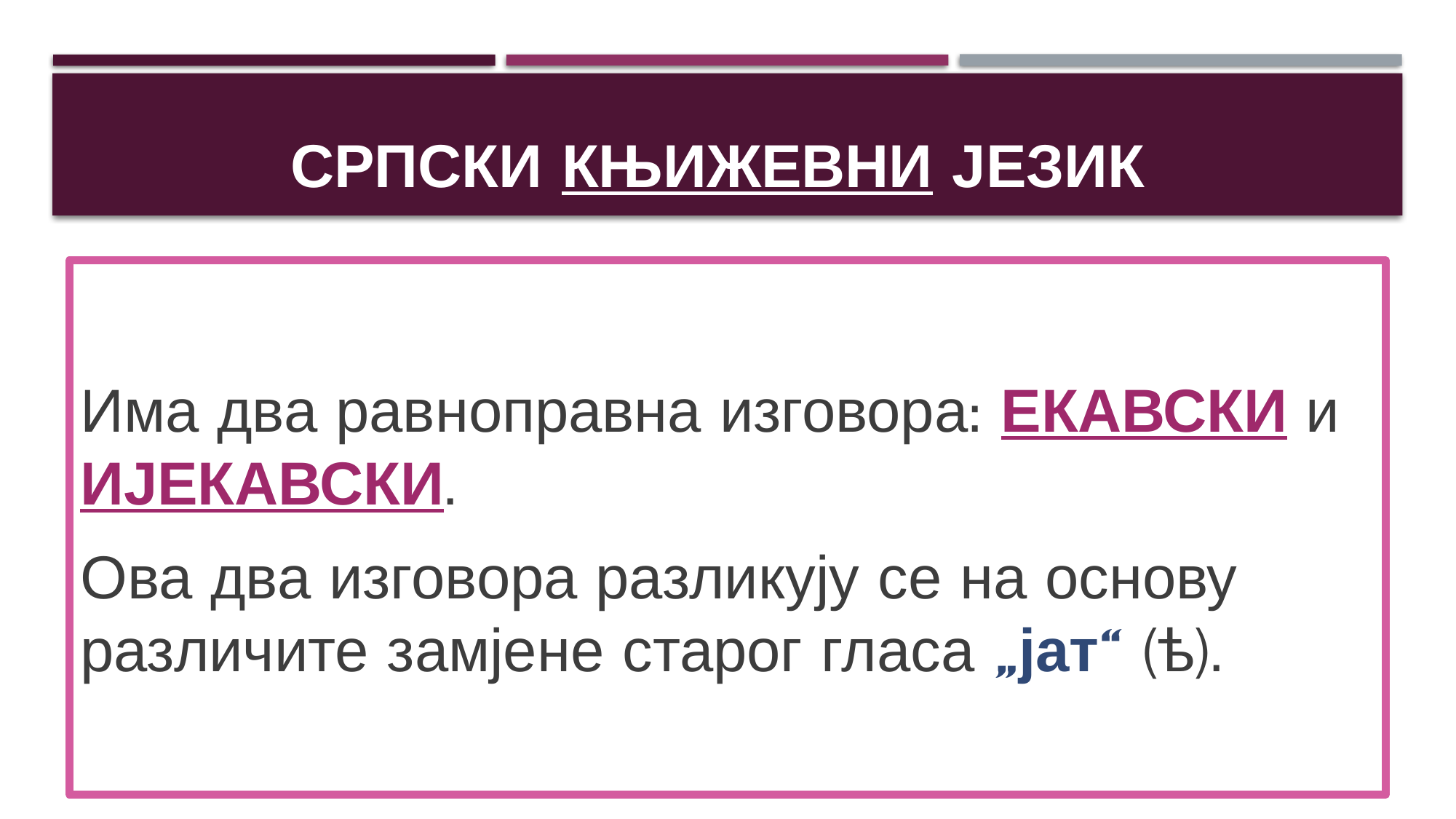

# Српски књижевни језик
Има два равноправна изговора: ЕКАВСКИ и ИЈЕКАВСКИ.
Ова два изговора разликују се на основу различите замјене старог гласа „јат“ (ѣ).